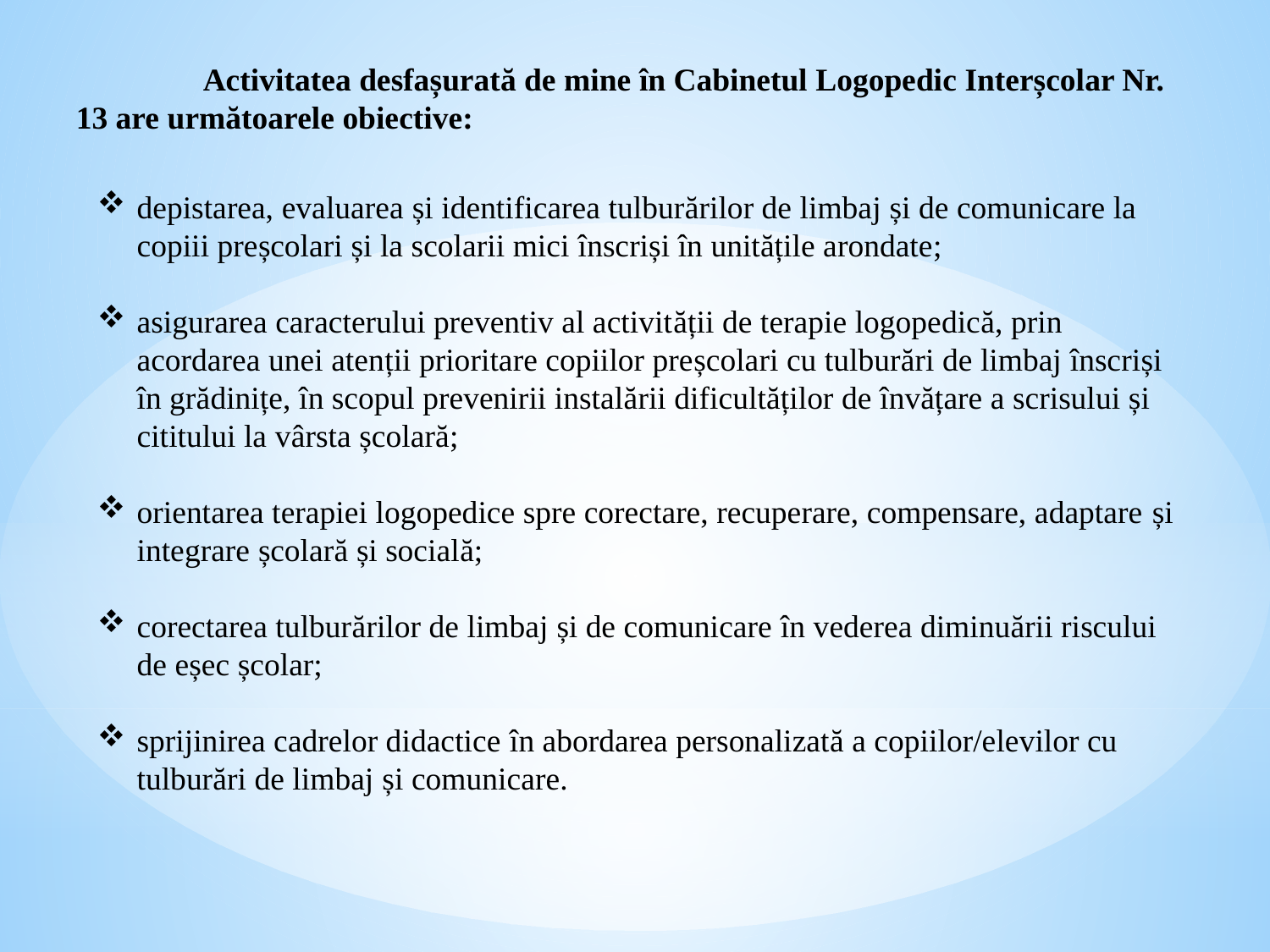

Activitatea desfașurată de mine în Cabinetul Logopedic Interșcolar Nr. 13 are următoarele obiective:
depistarea, evaluarea și identificarea tulburărilor de limbaj și de comunicare la copiii preșcolari și la scolarii mici înscriși în unitățile arondate;

asigurarea caracterului preventiv al activității de terapie logopedică, prin acordarea unei atenții prioritare copiilor preșcolari cu tulburări de limbaj înscriși în grădinițe, în scopul prevenirii instalării dificultăților de învățare a scrisului și cititului la vârsta școlară;

orientarea terapiei logopedice spre corectare, recuperare, compensare, adaptare și integrare școlară și socială;

corectarea tulburărilor de limbaj și de comunicare în vederea diminuării riscului de eșec școlar;

sprijinirea cadrelor didactice în abordarea personalizată a copiilor/elevilor cu tulburări de limbaj și comunicare.